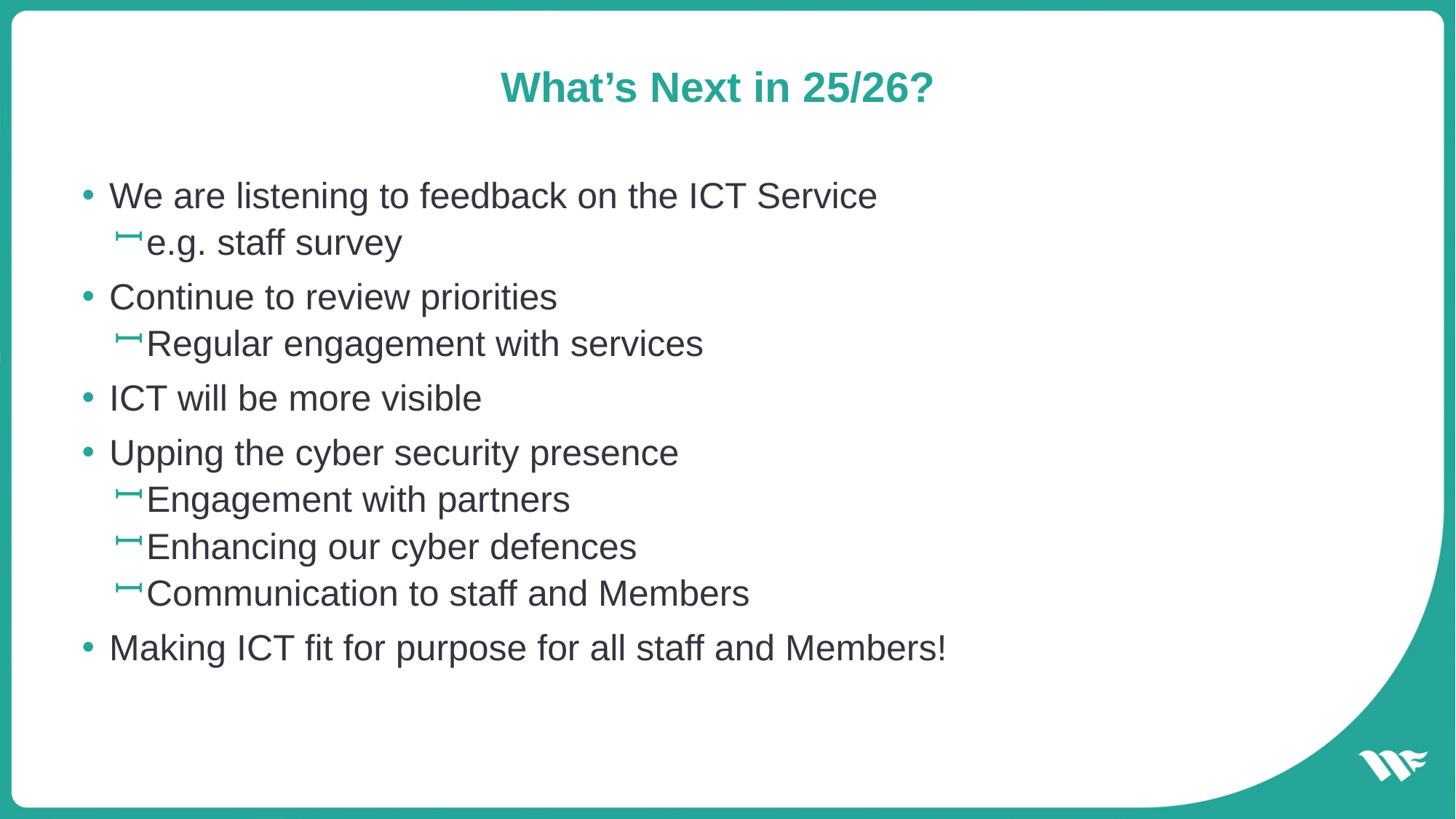

# What’s Next in 25/26?
We are listening to feedback on the ICT Service
e.g. staff survey
Continue to review priorities
Regular engagement with services
ICT will be more visible
Upping the cyber security presence
Engagement with partners
Enhancing our cyber defences
Communication to staff and Members
Making ICT fit for purpose for all staff and Members!